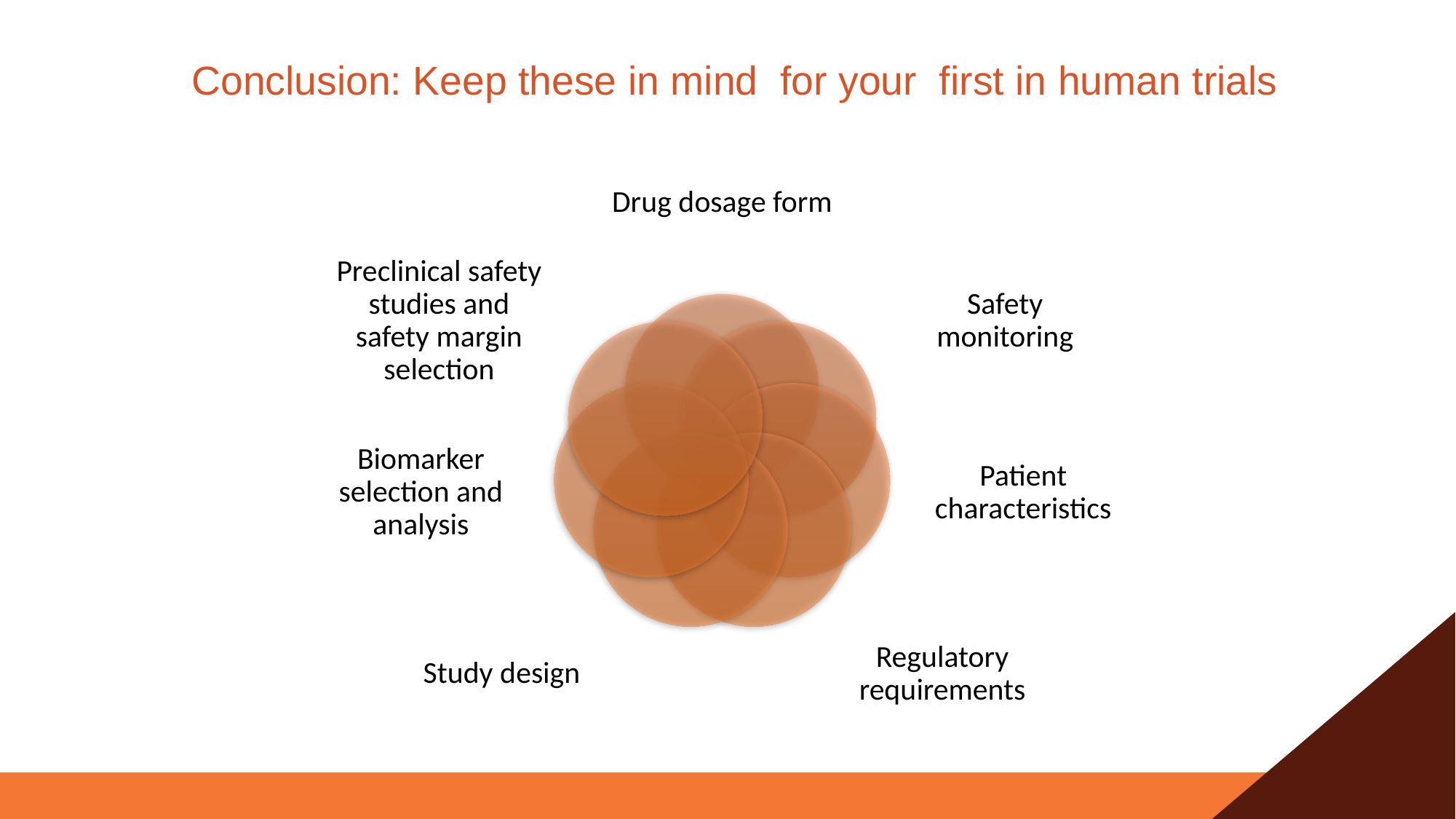

# Conclusion: Keep these in mind  for your  first in human trials
Drug dosage form
Safety monitoring
Patient characteristics
Regulatory requirements
Study design
Biomarker selection and analysis
Preclinical safety studies and safety margin selection